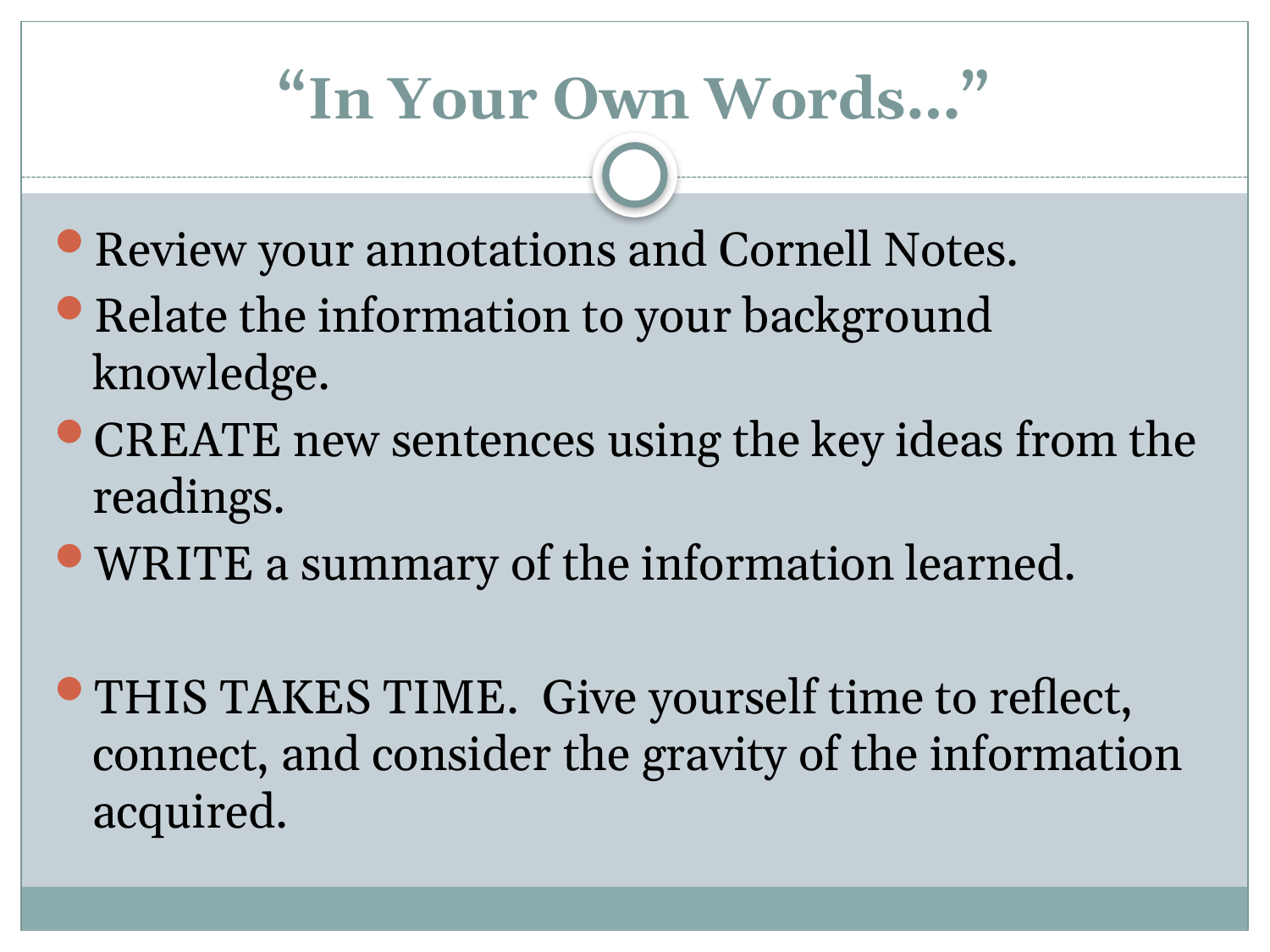

# “In Your Own Words…”
Review your annotations and Cornell Notes.
Relate the information to your background knowledge.
CREATE new sentences using the key ideas from the readings.
WRITE a summary of the information learned.

THIS TAKES TIME.  Give yourself time to reflect, connect, and consider the gravity of the information acquired.